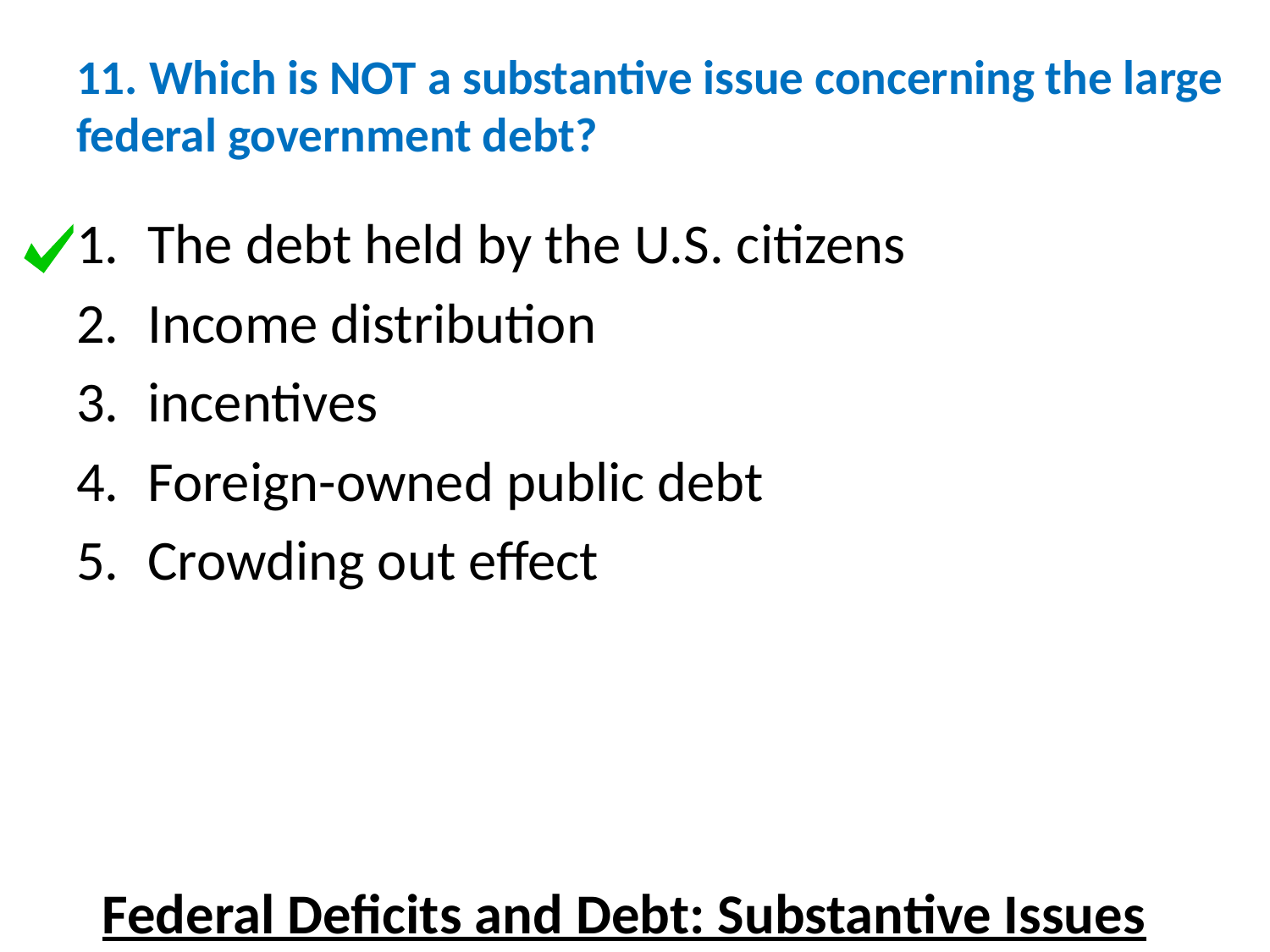

# 11. Which is NOT a substantive issue concerning the large federal government debt?
The debt held by the U.S. citizens
Income distribution
incentives
Foreign-owned public debt
Crowding out effect

Federal Deficits and Debt: Substantive Issues